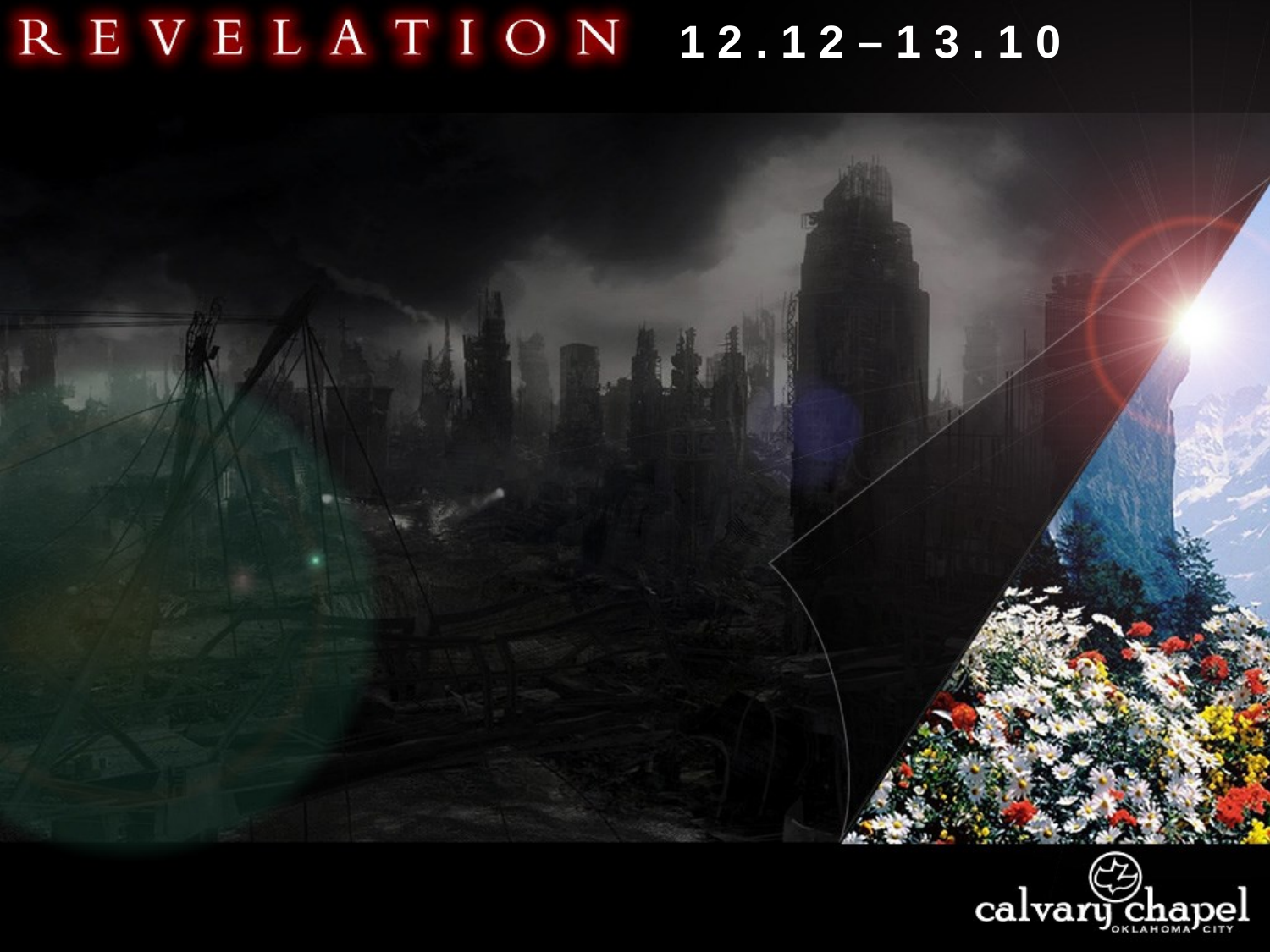

1 2 . 1 2 – 1 3 . 1 0